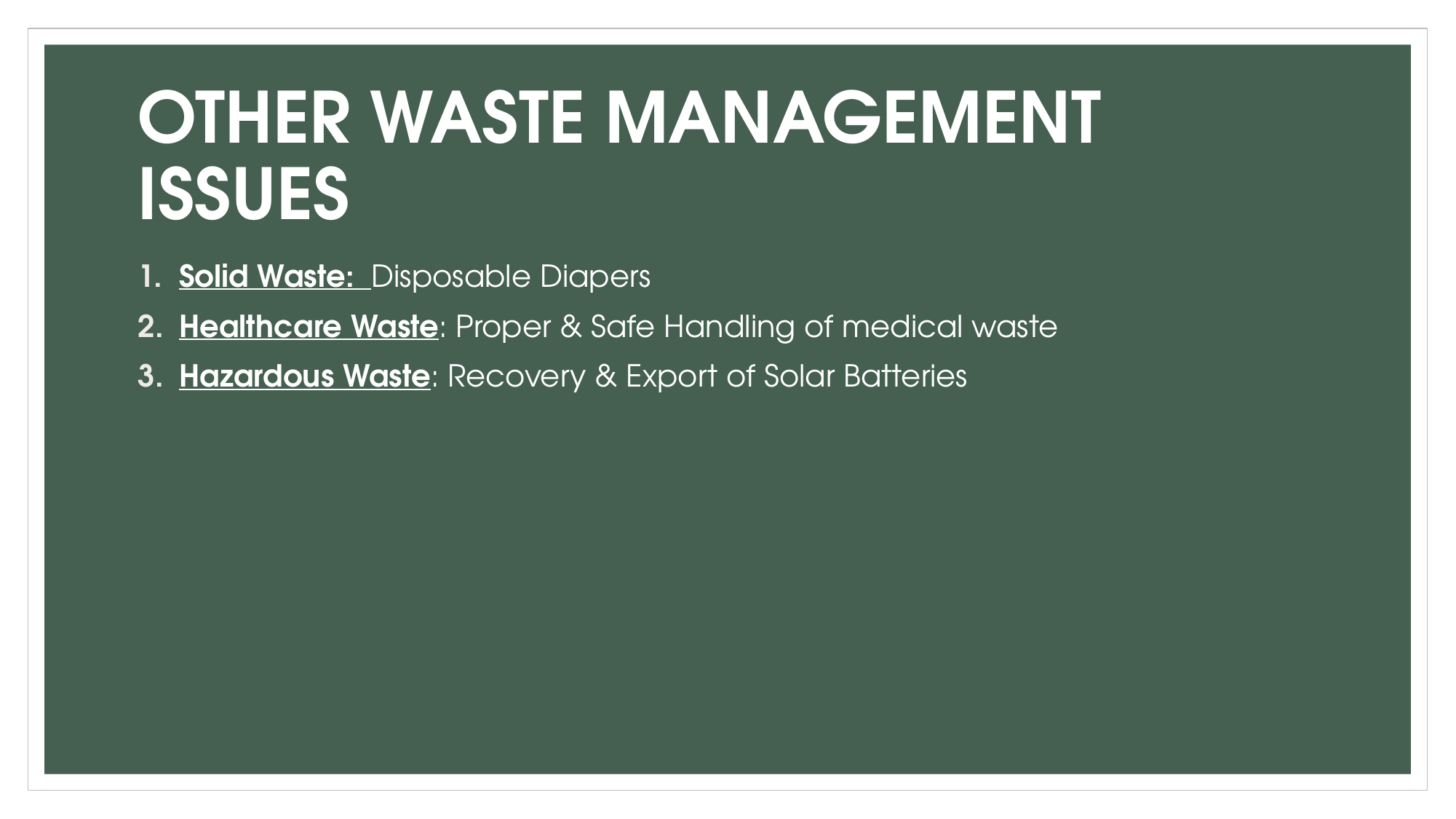

# OTHER WASTE MANAGEMENT ISSUES
Solid Waste:  Disposable Diapers
Healthcare Waste: Proper & Safe Handling of medical waste
Hazardous Waste: Recovery & Export of Solar Batteries